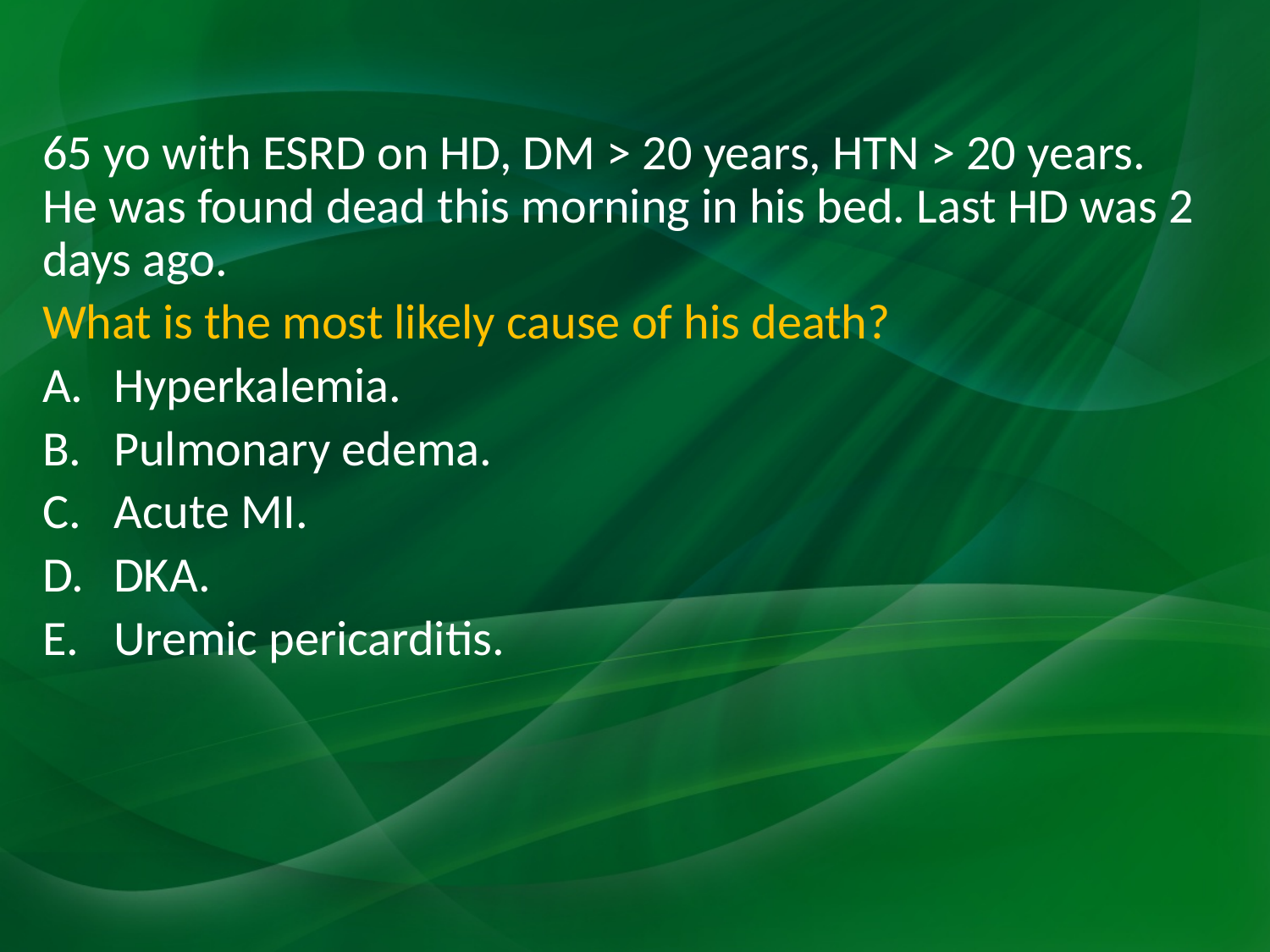

#
65 yo with ESRD on HD, DM > 20 years, HTN > 20 years. He was found dead this morning in his bed. Last HD was 2 days ago.
What is the most likely cause of his death?
Hyperkalemia.
Pulmonary edema.
Acute MI.
DKA.
Uremic pericarditis.